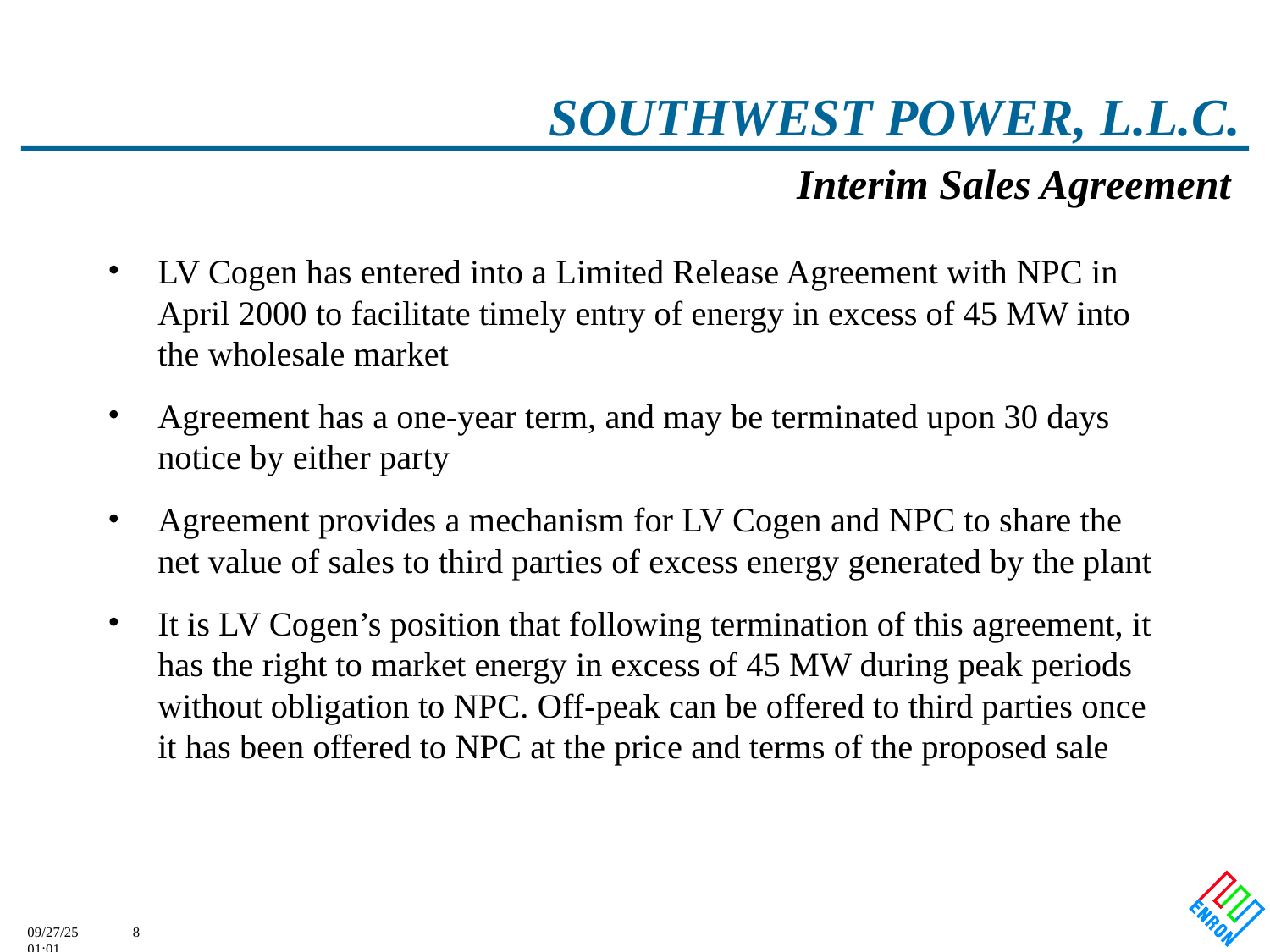

# SOUTHWEST POWER, L.L.C.
Interim Sales Agreement
LV Cogen has entered into a Limited Release Agreement with NPC in April 2000 to facilitate timely entry of energy in excess of 45 MW into the wholesale market
Agreement has a one-year term, and may be terminated upon 30 days notice by either party
Agreement provides a mechanism for LV Cogen and NPC to share the net value of sales to third parties of excess energy generated by the plant
It is LV Cogen’s position that following termination of this agreement, it has the right to market energy in excess of 45 MW during peak periods without obligation to NPC. Off-peak can be offered to third parties once it has been offered to NPC at the price and terms of the proposed sale
09/27/25 01:01
8